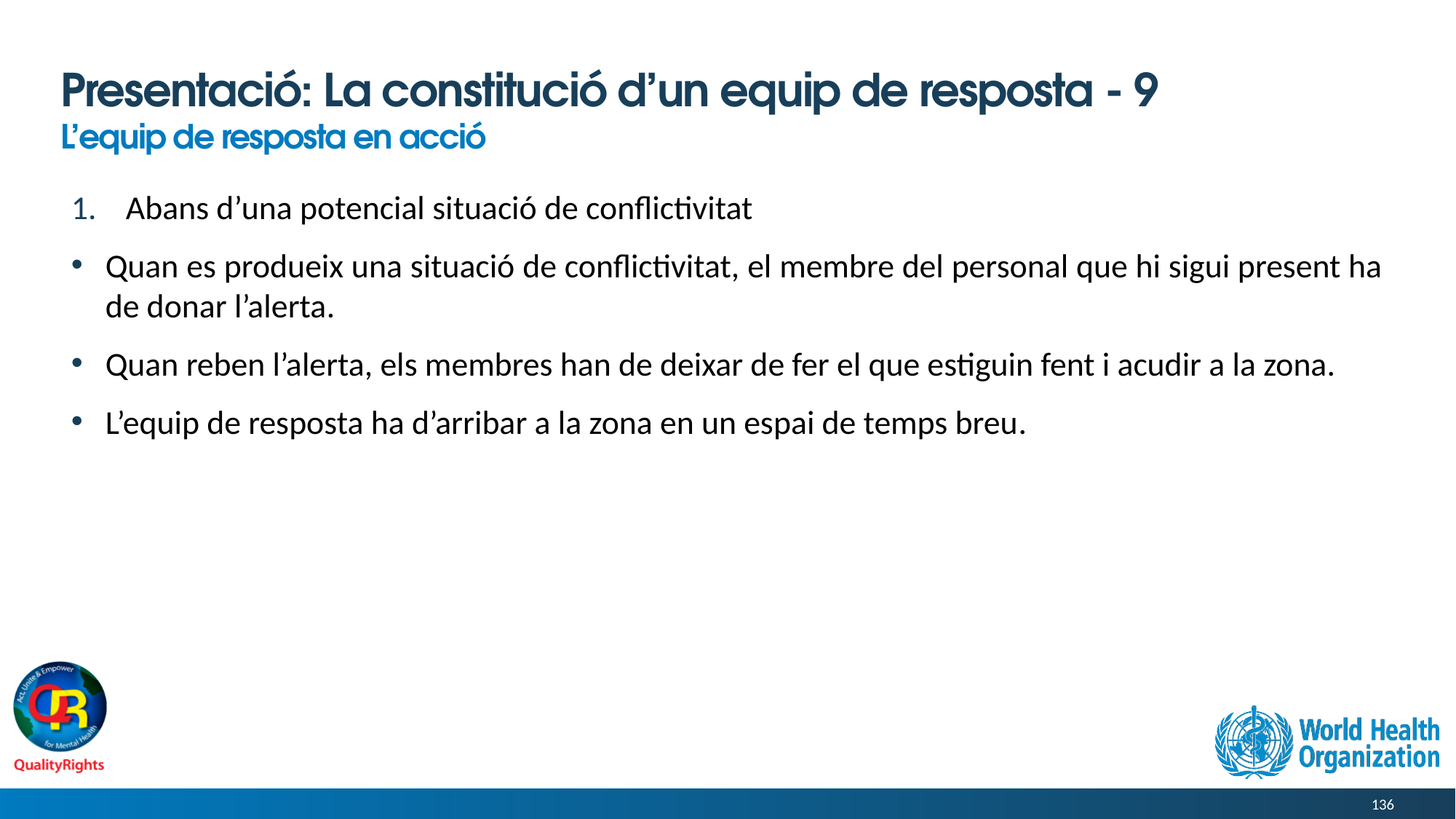

# Presentació: La constitució d’un equip de resposta - 9
L’equip de resposta en acció
Abans d’una potencial situació de conflictivitat
Quan es produeix una situació de conflictivitat, el membre del personal que hi sigui present ha de donar l’alerta.
Quan reben l’alerta, els membres han de deixar de fer el que estiguin fent i acudir a la zona.
L’equip de resposta ha d’arribar a la zona en un espai de temps breu.